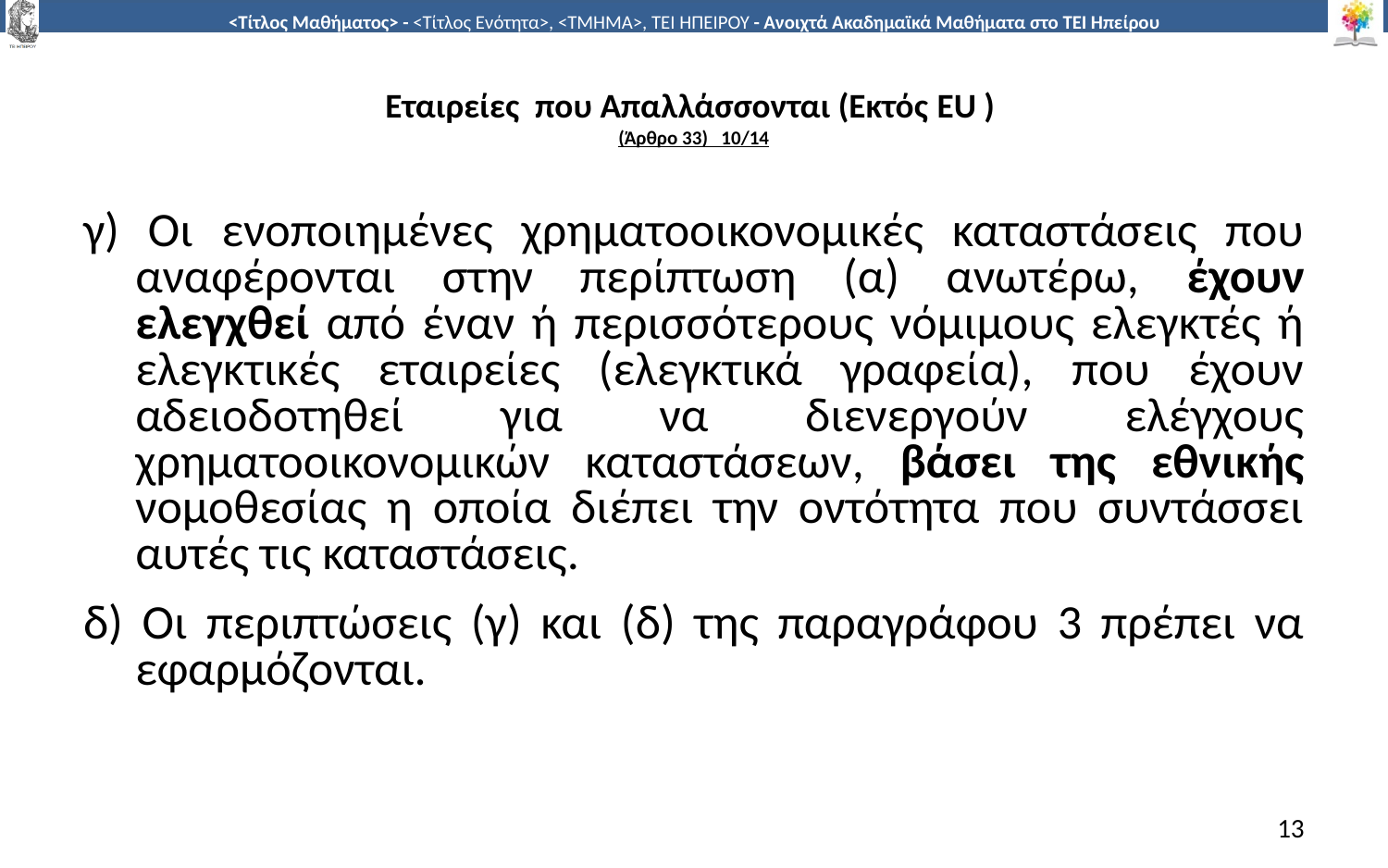

# Εταιρείες  που Απαλλάσσονται (Εκτός EU ) (Άρθρο 33)   10/14
γ) Οι ενοποιημένες χρηματοοικονομικές καταστάσεις που αναφέρονται στην περίπτωση (α) ανωτέρω, έχουν ελεγχθεί από έναν ή περισσότερους νόμιμους ελεγκτές ή ελεγκτικές εταιρείες (ελεγκτικά γραφεία), που έχουν αδειοδοτηθεί για να διενεργούν ελέγχους χρηματοοικονομικών καταστάσεων, βάσει της εθνικής νομοθεσίας η οποία διέπει την οντότητα που συντάσσει αυτές τις καταστάσεις.
δ) Οι περιπτώσεις (γ) και (δ) της παραγράφου 3 πρέπει να εφαρμόζονται.

13